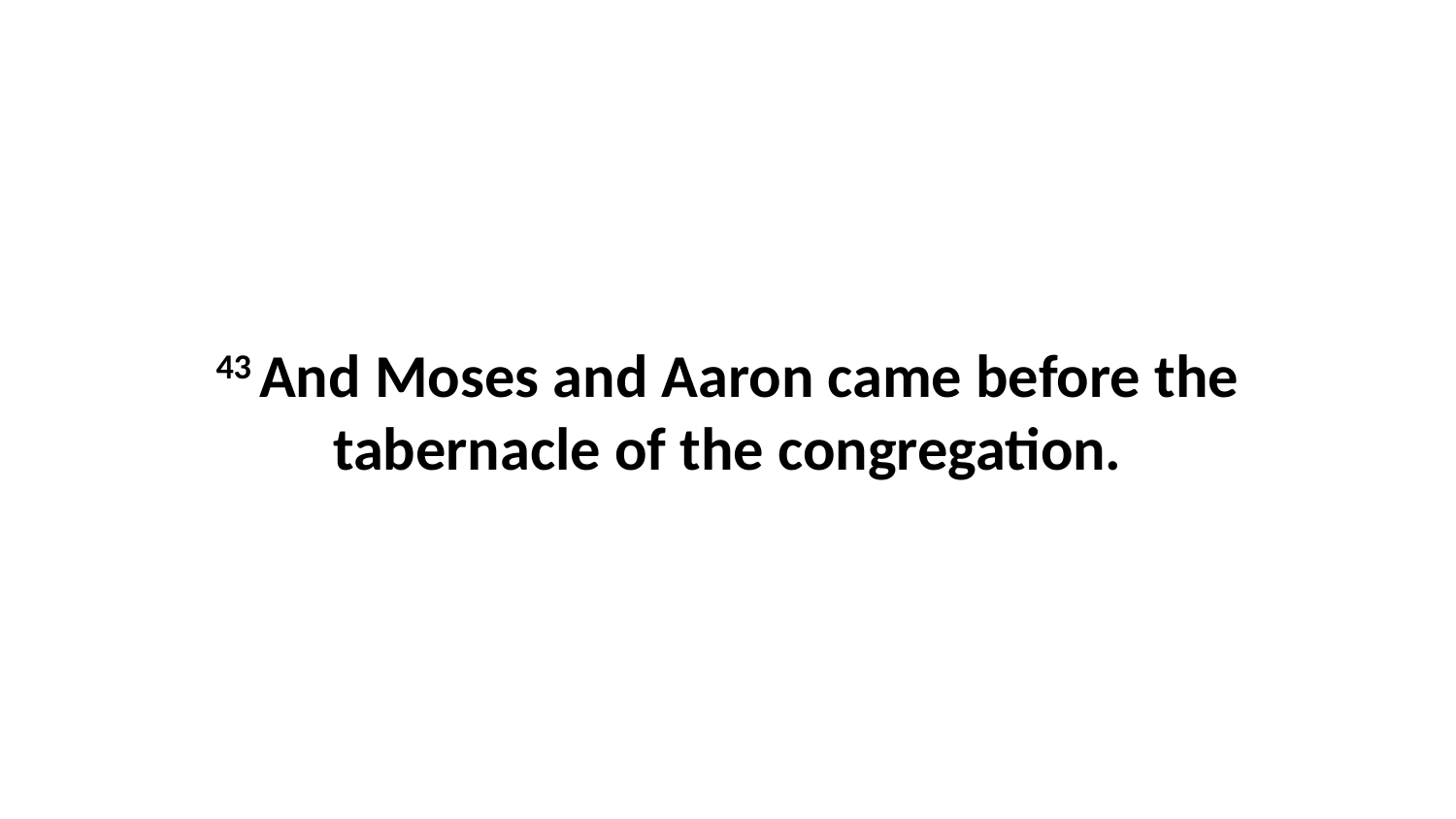

43 And Moses and Aaron came before the tabernacle of the congregation.